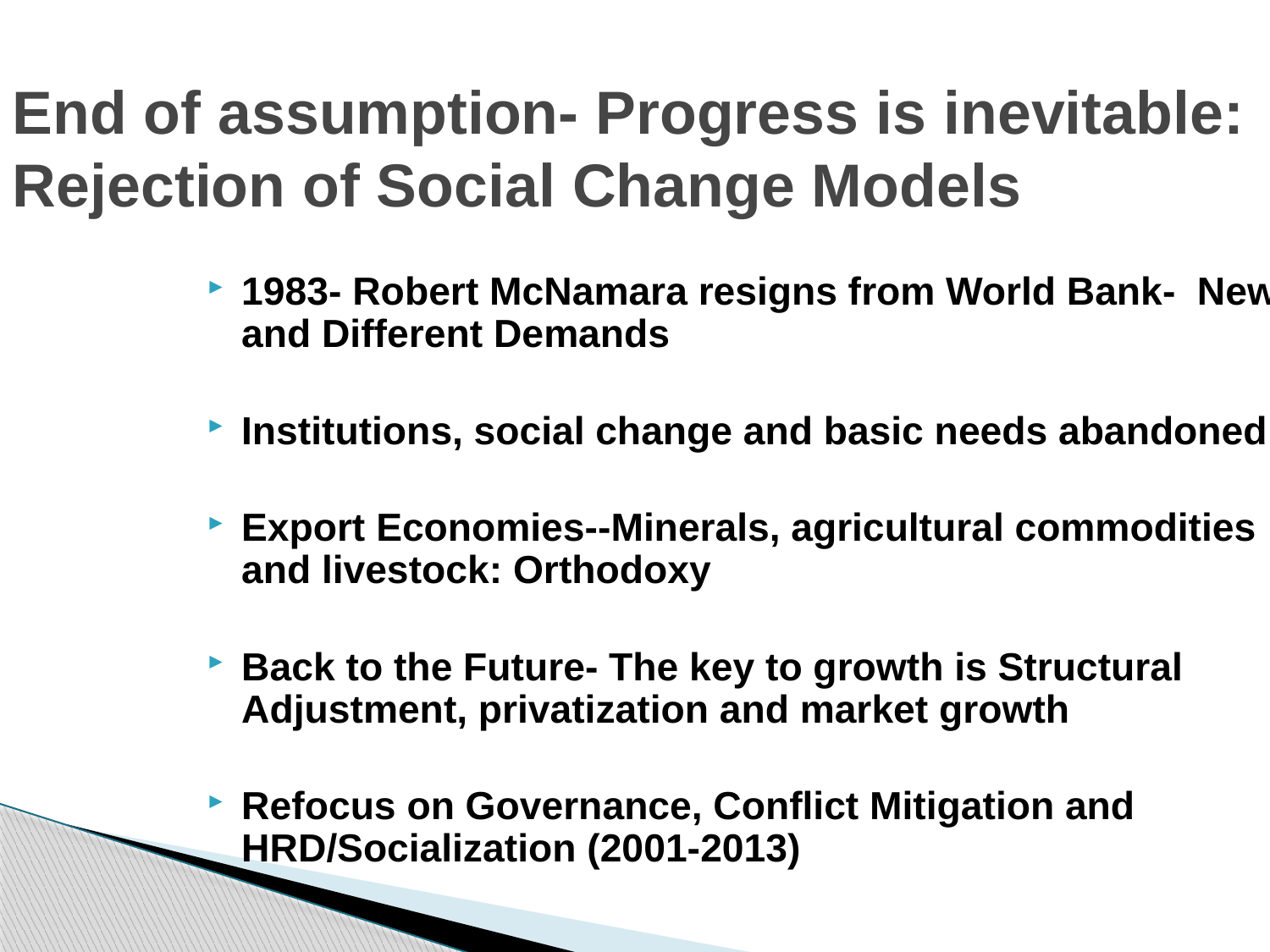

End of assumption- Progress is inevitable: Rejection of Social Change Models

1983- Robert McNamara resigns from World Bank-  New and Different Demands

Institutions, social change and basic needs abandoned

Export Economies--Minerals, agricultural commodities and livestock: Orthodoxy

Back to the Future- The key to growth is Structural Adjustment, privatization and market growth

Refocus on Governance, Conflict Mitigation and HRD/Socialization (2001-2013)